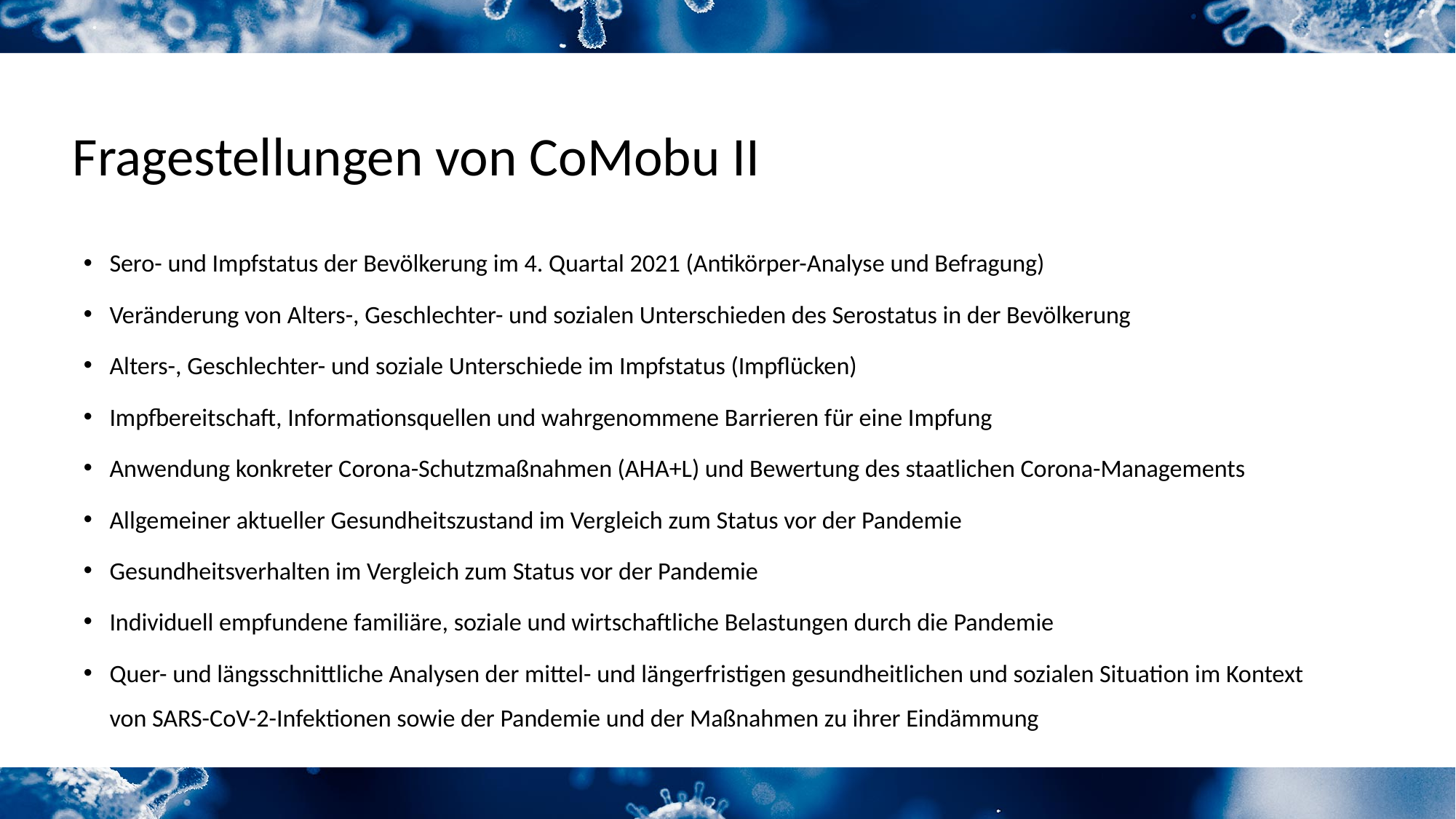

# Fragestellungen von CoMobu II
Sero- und Impfstatus der Bevölkerung im 4. Quartal 2021 (Antikörper-Analyse und Befragung)
Veränderung von Alters-, Geschlechter- und sozialen Unterschieden des Serostatus in der Bevölkerung
Alters-, Geschlechter- und soziale Unterschiede im Impfstatus (Impflücken)
Impfbereitschaft, Informationsquellen und wahrgenommene Barrieren für eine Impfung
Anwendung konkreter Corona-Schutzmaßnahmen (AHA+L) und Bewertung des staatlichen Corona-Managements
Allgemeiner aktueller Gesundheitszustand im Vergleich zum Status vor der Pandemie
Gesundheitsverhalten im Vergleich zum Status vor der Pandemie
Individuell empfundene familiäre, soziale und wirtschaftliche Belastungen durch die Pandemie
Quer- und längsschnittliche Analysen der mittel- und längerfristigen gesundheitlichen und sozialen Situation im Kontext von SARS-CoV-2-Infektionen sowie der Pandemie und der Maßnahmen zu ihrer Eindämmung

4